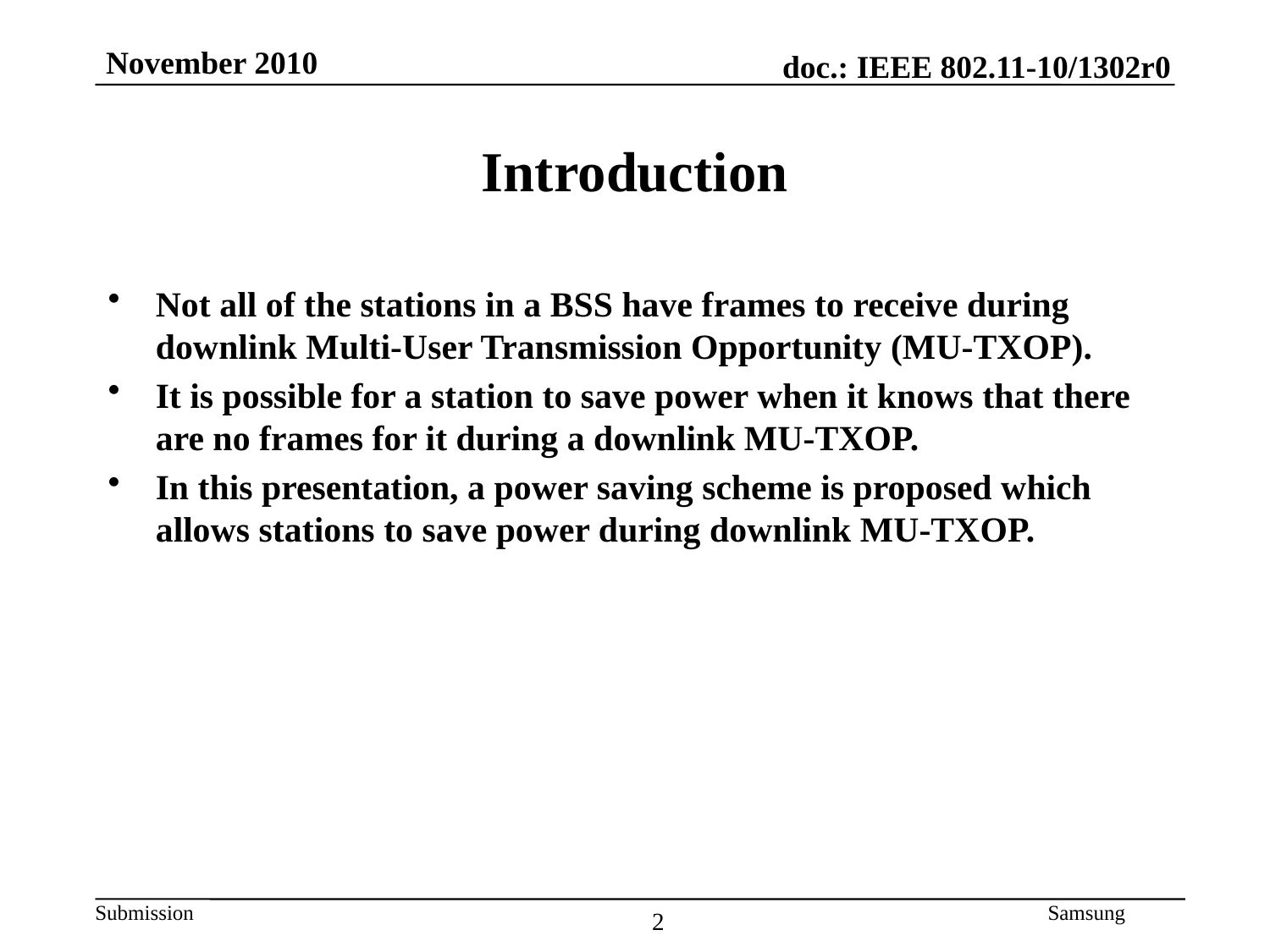

Introduction
Not all of the stations in a BSS have frames to receive during downlink Multi-User Transmission Opportunity (MU-TXOP).
It is possible for a station to save power when it knows that there are no frames for it during a downlink MU-TXOP.
In this presentation, a power saving scheme is proposed which allows stations to save power during downlink MU-TXOP.

2